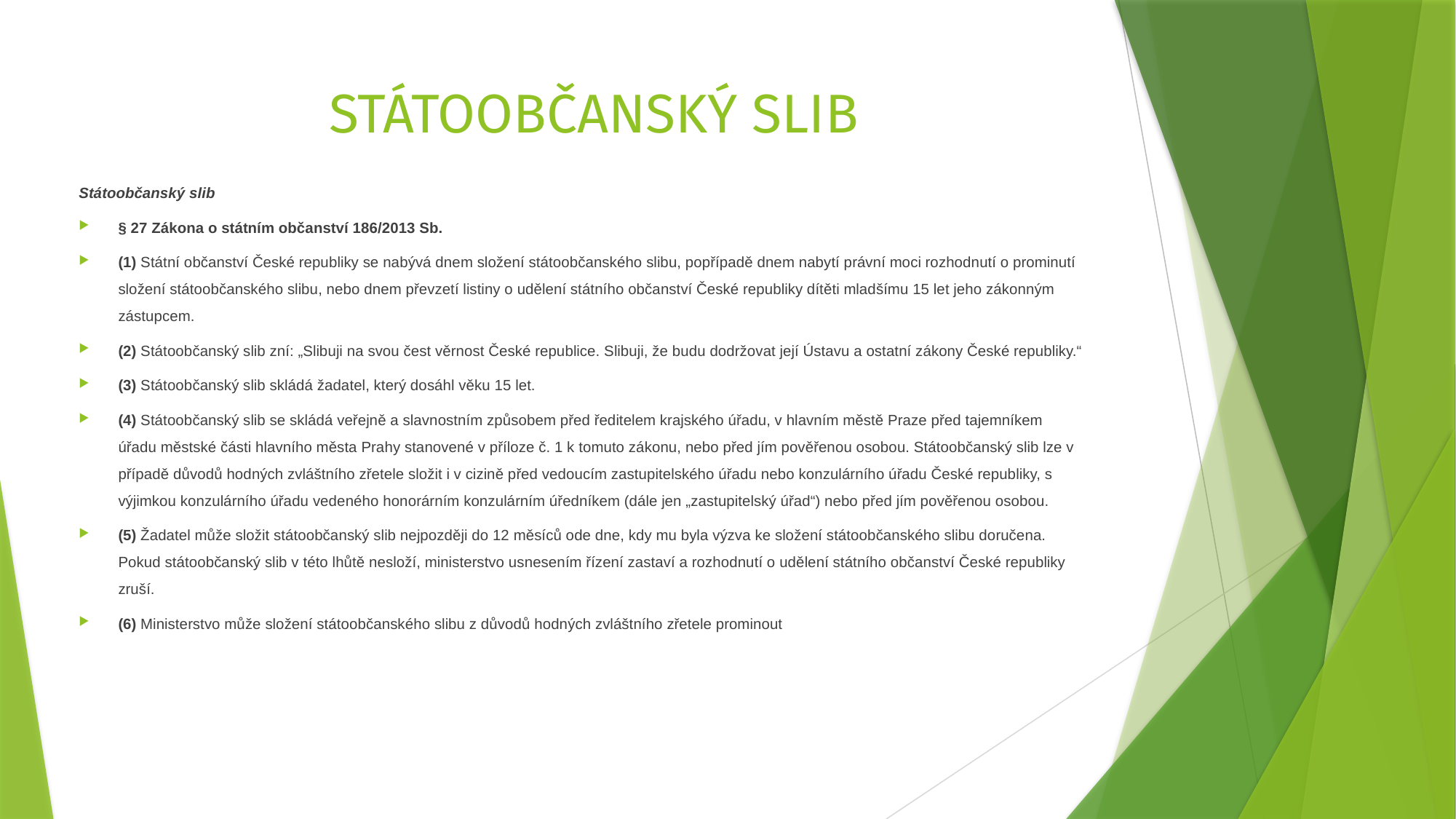

# STÁTOOBČANSKÝ SLIB
Státoobčanský slib
§ 27 Zákona o státním občanství 186/2013 Sb.
(1) Státní občanství České republiky se nabývá dnem složení státoobčanského slibu, popřípadě dnem nabytí právní moci rozhodnutí o prominutí složení státoobčanského slibu, nebo dnem převzetí listiny o udělení státního občanství České republiky dítěti mladšímu 15 let jeho zákonným zástupcem.
(2) Státoobčanský slib zní: „Slibuji na svou čest věrnost České republice. Slibuji, že budu dodržovat její Ústavu a ostatní zákony České republiky.“
(3) Státoobčanský slib skládá žadatel, který dosáhl věku 15 let.
(4) Státoobčanský slib se skládá veřejně a slavnostním způsobem před ředitelem krajského úřadu, v hlavním městě Praze před tajemníkem úřadu městské části hlavního města Prahy stanovené v příloze č. 1 k tomuto zákonu, nebo před jím pověřenou osobou. Státoobčanský slib lze v případě důvodů hodných zvláštního zřetele složit i v cizině před vedoucím zastupitelského úřadu nebo konzulárního úřadu České republiky, s výjimkou konzulárního úřadu vedeného honorárním konzulárním úředníkem (dále jen „zastupitelský úřad“) nebo před jím pověřenou osobou.
(5) Žadatel může složit státoobčanský slib nejpozději do 12 měsíců ode dne, kdy mu byla výzva ke složení státoobčanského slibu doručena. Pokud státoobčanský slib v této lhůtě nesloží, ministerstvo usnesením řízení zastaví a rozhodnutí o udělení státního občanství České republiky zruší.
(6) Ministerstvo může složení státoobčanského slibu z důvodů hodných zvláštního zřetele prominout